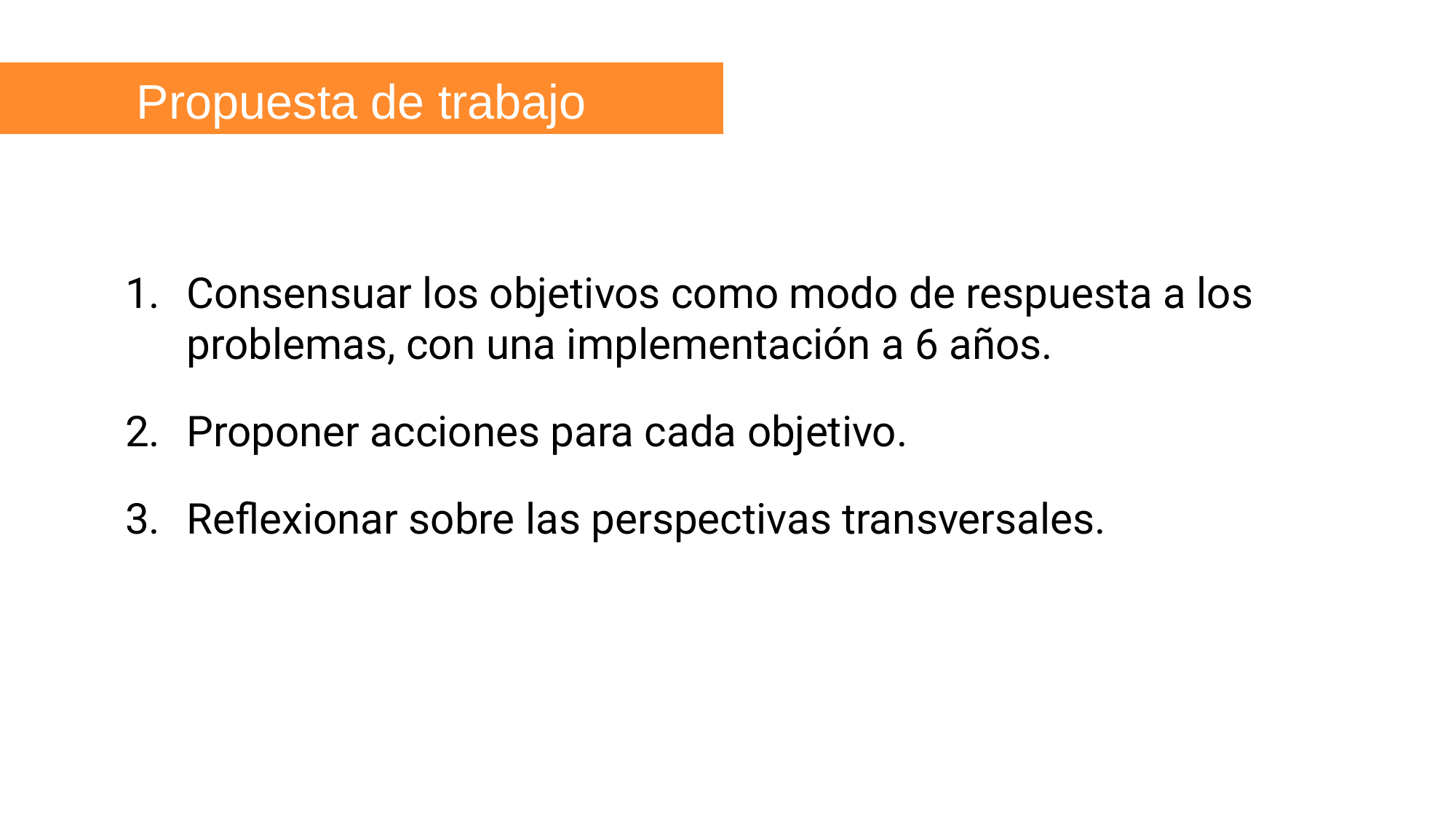

Propuesta de trabajo

Consensuar los objetivos como modo de respuesta a los problemas, con una implementación a 6 años.
Proponer acciones para cada objetivo.
Reflexionar sobre las perspectivas transversales.